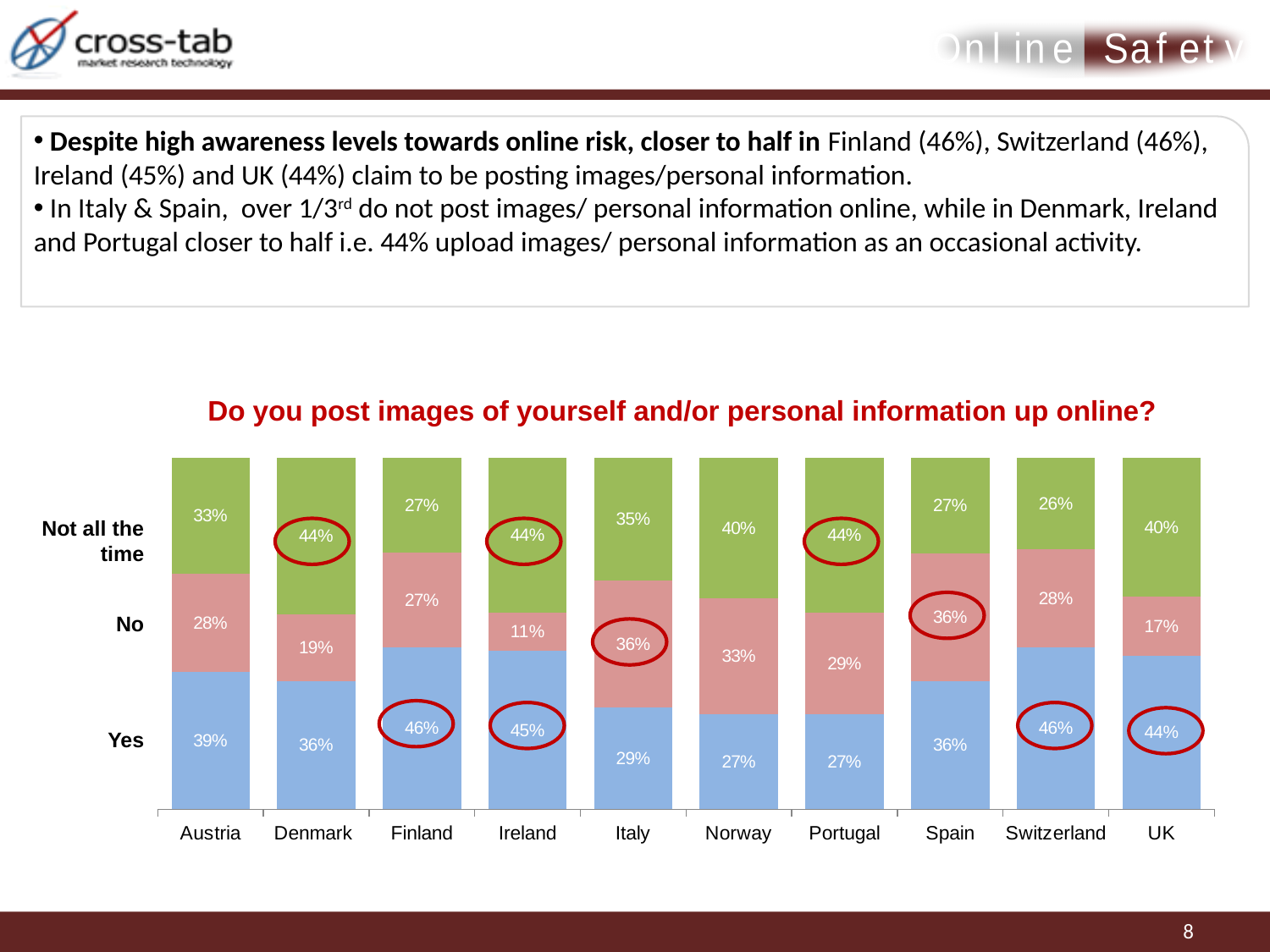

Despite high awareness levels towards online risk, closer to half in Finland (46%), Switzerland (46%), Ireland (45%) and UK (44%) claim to be posting images/personal information.
 In Italy & Spain,  over 1/3rd do not post images/ personal information online, while in Denmark, Ireland and Portugal closer to half i.e. 44% upload images/ personal information as an occasional activity.
Do you post images of yourself and/or personal information up online?

### Chart

| Category | Yes | No | Not all the time |
|---|---|---|---|
| Austria | 0.3900000000000006 | 0.2800000000000001 | 0.33000000000000074 |
| Denmark  | 0.3600000000000003 | 0.19 | 0.44 |
| Finland | 0.46 | 0.27 | 0.27 |
| Ireland | 0.45 | 0.11 | 0.44 |
| Italy | 0.2900000000000003 | 0.3600000000000003 | 0.3500000000000003 |
| Norway | 0.27 | 0.33000000000000074 | 0.4 |
| Portugal | 0.27 | 0.2900000000000003 | 0.44 |
| Spain | 0.3600000000000003 | 0.3600000000000003 | 0.27 |
| Switzerland | 0.46 | 0.2800000000000001 | 0.26 |
| UK | 0.44 | 0.17 | 0.4 |
Not all the time

No

Yes
8